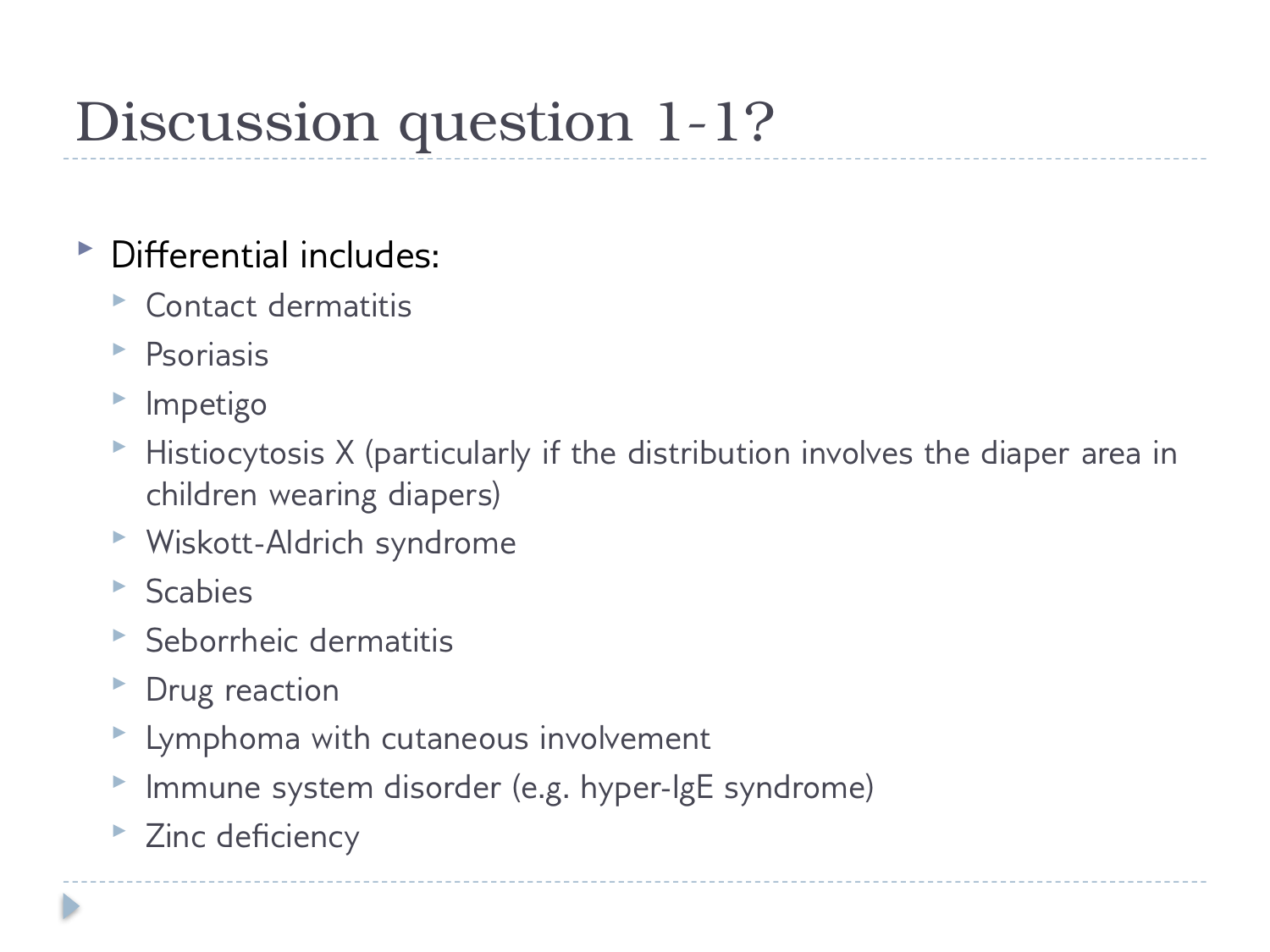

# Discussion question 1-1?
Differential includes:
Contact dermatitis
Psoriasis
Impetigo
Histiocytosis X (particularly if the distribution involves the diaper area in children wearing diapers)
Wiskott-Aldrich syndrome
Scabies
Seborrheic dermatitis
Drug reaction
Lymphoma with cutaneous involvement
Immune system disorder (e.g. hyper-IgE syndrome)
Zinc deficiency